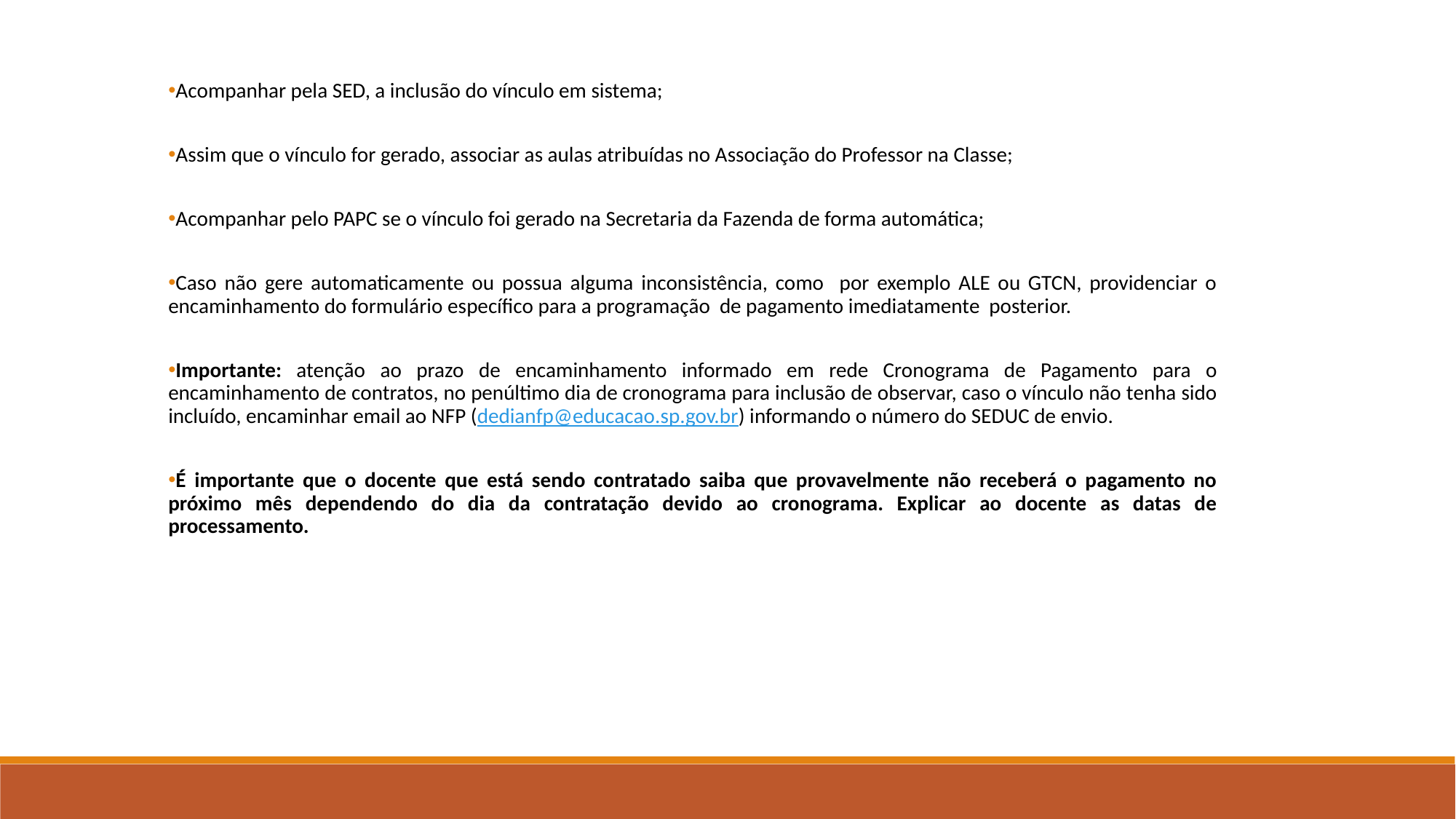

Acompanhar pela SED, a inclusão do vínculo em sistema;

Assim que o vínculo for gerado, associar as aulas atribuídas no Associação do Professor na Classe;

Acompanhar pelo PAPC se o vínculo foi gerado na Secretaria da Fazenda de forma automática;

Caso não gere automaticamente ou possua alguma inconsistência, como  por exemplo ALE ou GTCN, providenciar o encaminhamento do formulário específico para a programação  de pagamento imediatamente  posterior.

Importante: atenção ao prazo de encaminhamento informado em rede Cronograma de Pagamento para o encaminhamento de contratos, no penúltimo dia de cronograma para inclusão de observar, caso o vínculo não tenha sido incluído, encaminhar email ao NFP (dedianfp@educacao.sp.gov.br) informando o número do SEDUC de envio.

É importante que o docente que está sendo contratado saiba que provavelmente não receberá o pagamento no próximo mês dependendo do dia da contratação devido ao cronograma. Explicar ao docente as datas de processamento.